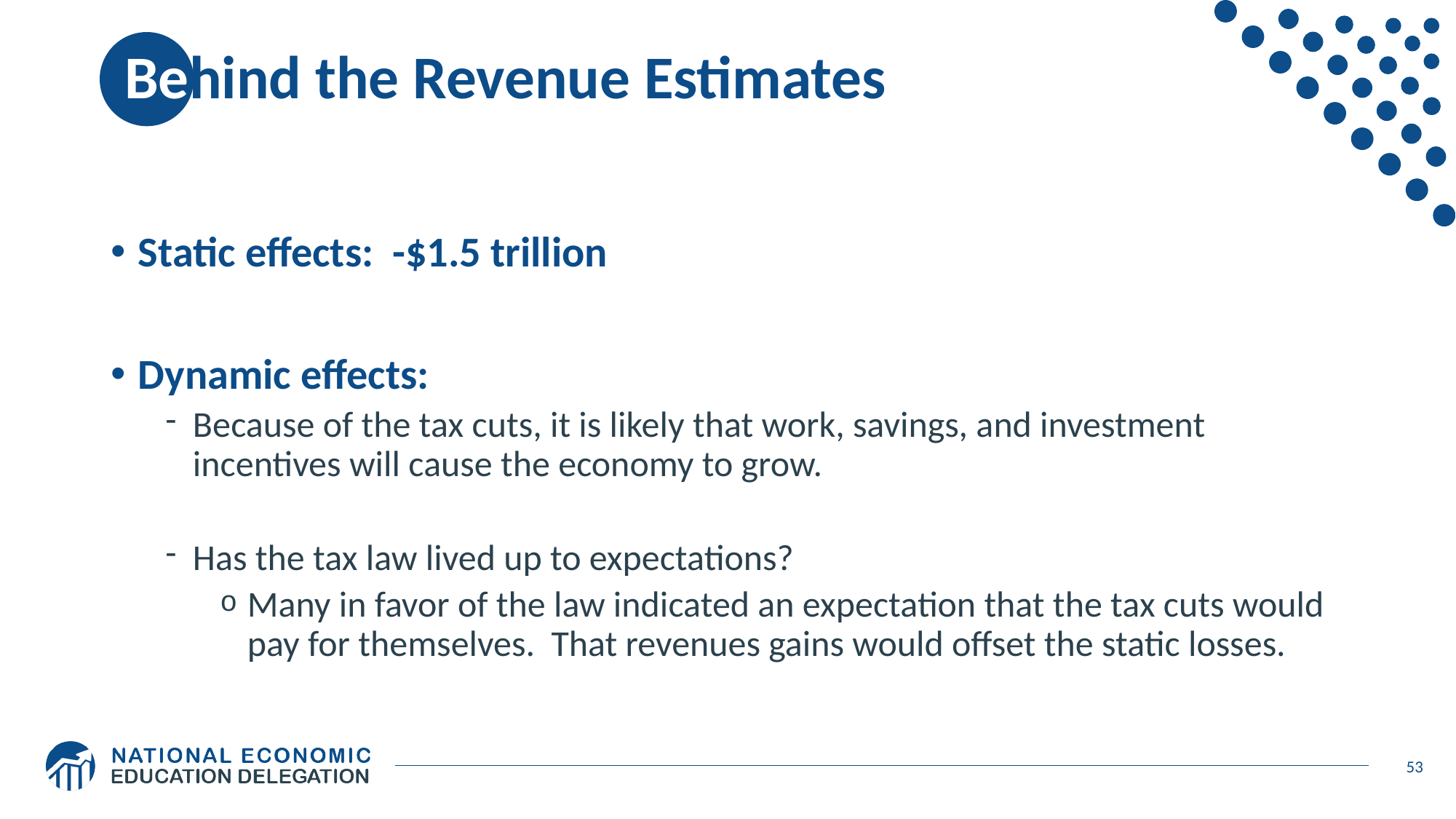

# Behind the Revenue Estimates
Static effects:  -$1.5 trillion

Dynamic effects:
Because of the tax cuts, it is likely that work, savings, and investment incentives will cause the economy to grow.

Has the tax law lived up to expectations?
Many in favor of the law indicated an expectation that the tax cuts would pay for themselves.  That revenues gains would offset the static losses.
53